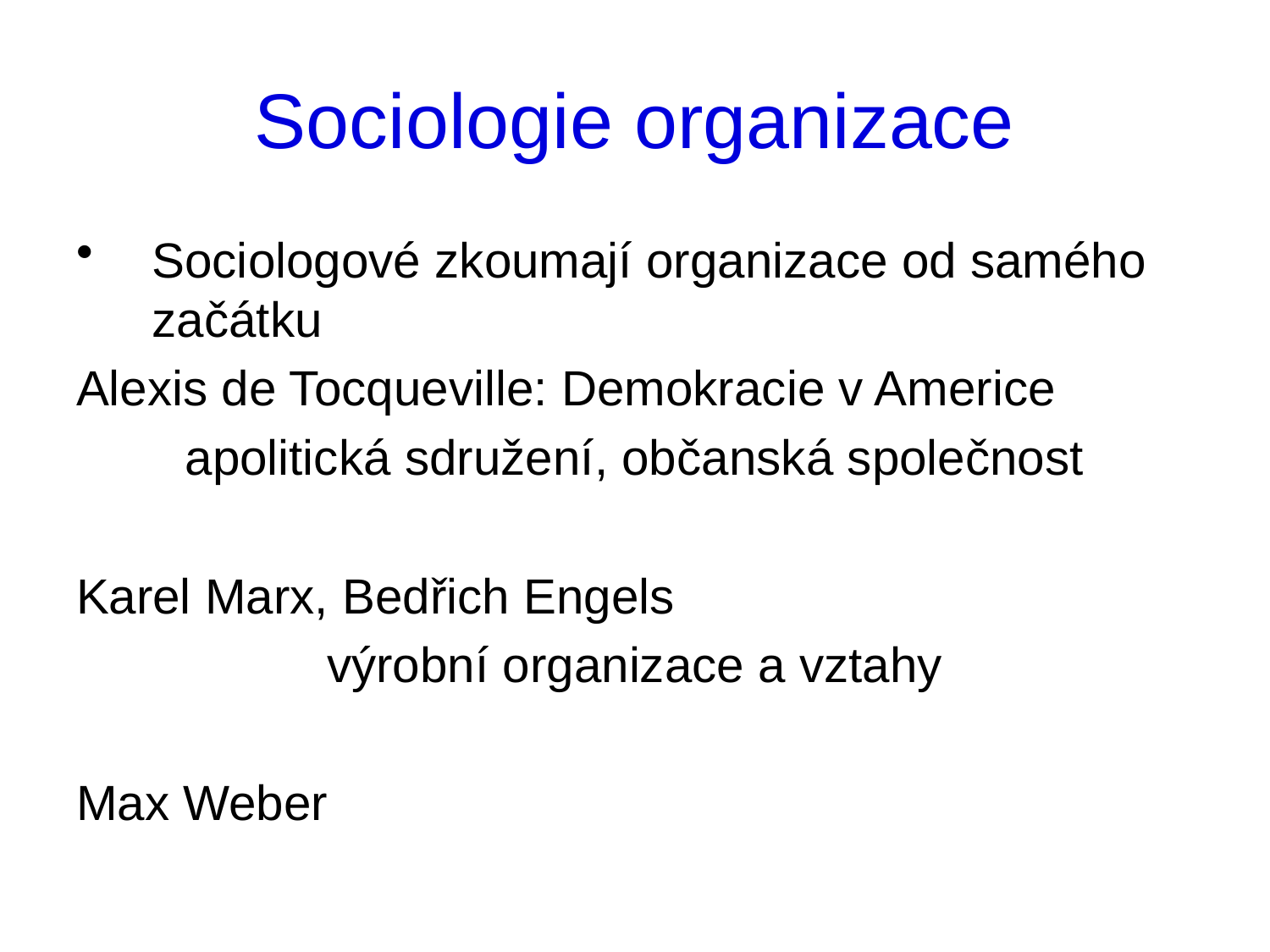

# Sociologie organizace
Sociologové zkoumají organizace od samého začátku
Alexis de Tocqueville: Demokracie v Americe
apolitická sdružení, občanská společnost

Karel Marx, Bedřich Engels
výrobní organizace a vztahy

Max Weber